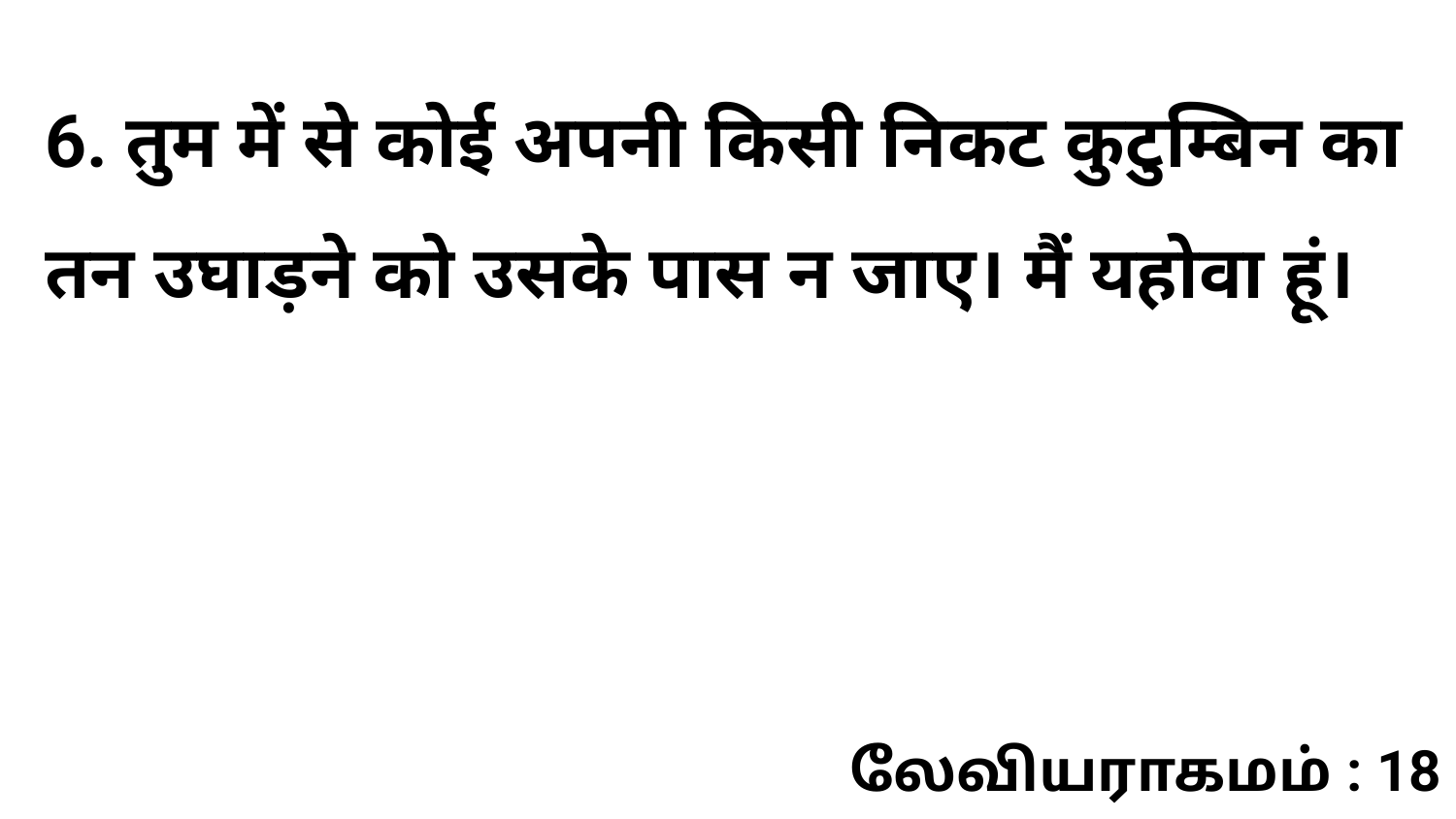

6. तुम में से कोई अपनी किसी निकट कुटुम्बिन का तन उघाड़ने को उसके पास न जाए। मैं यहोवा हूं।
லேவியராகமம் : 18